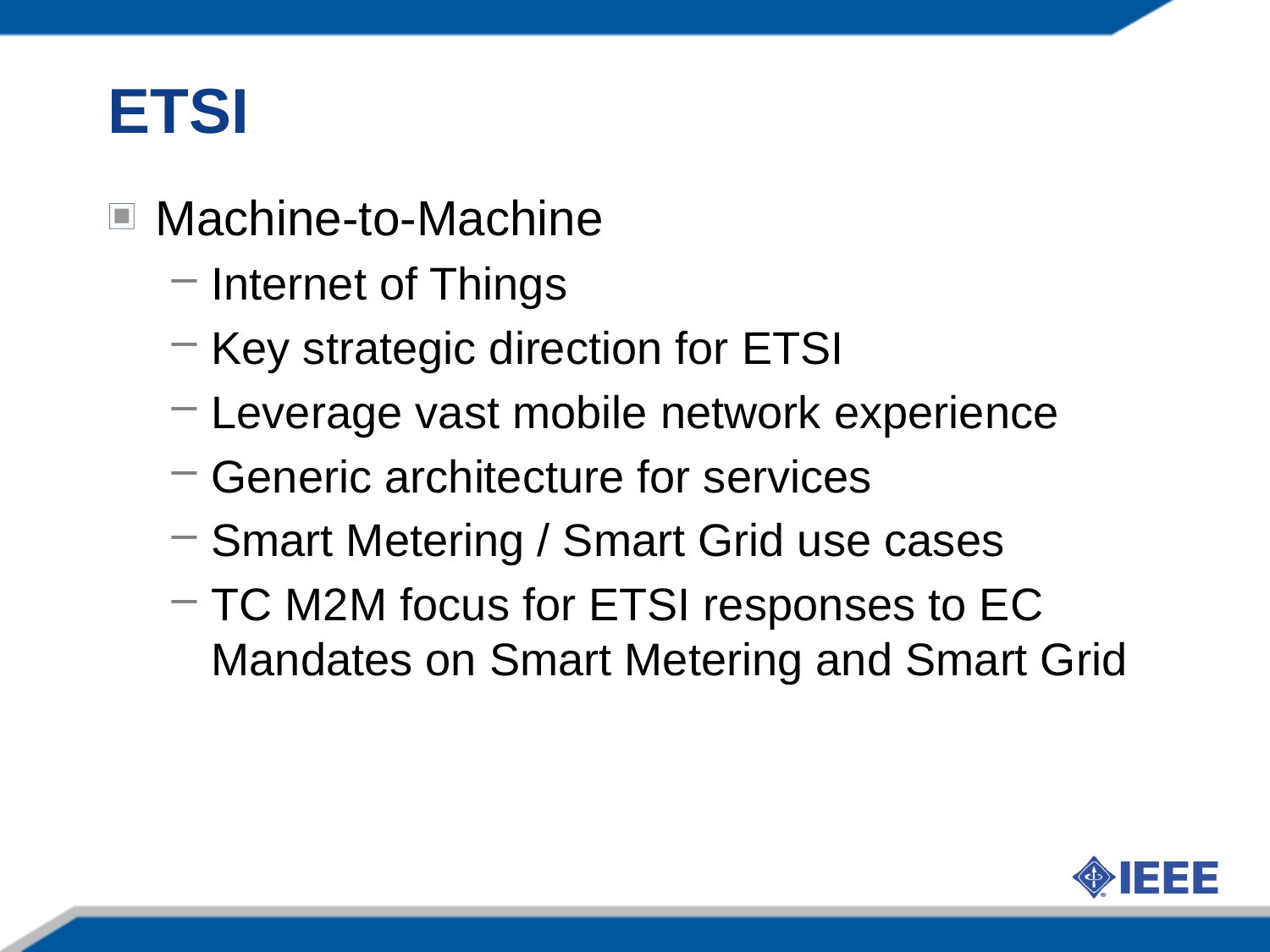

ETSI
Machine-to-Machine
Internet of Things
Key strategic direction for ETSI
Leverage vast mobile network experience
Generic architecture for services
Smart Metering / Smart Grid use cases
TC M2M focus for ETSI responses to EC Mandates on Smart Metering and Smart Grid